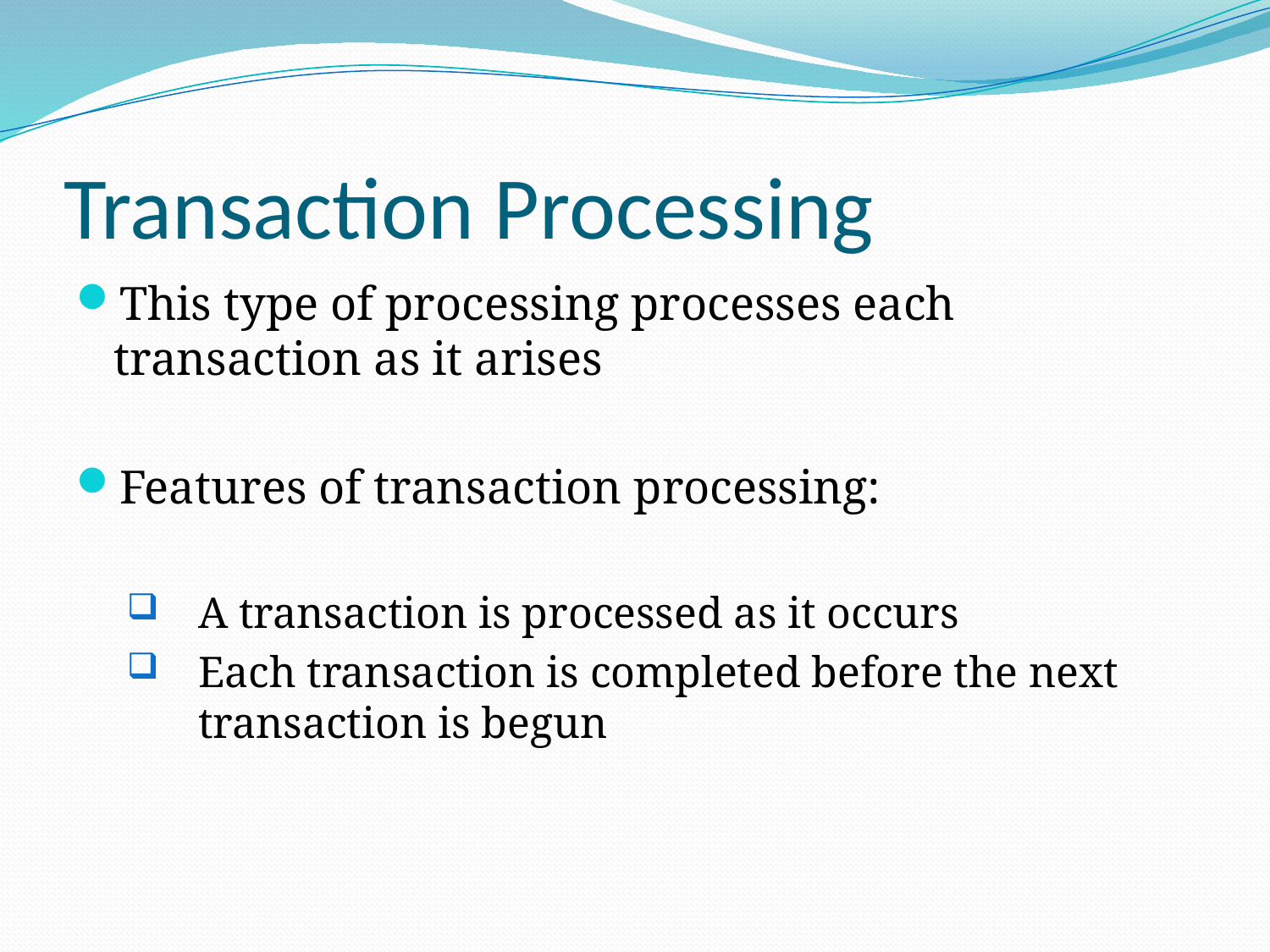

# Transaction Processing
This type of processing processes each transaction as it arises

Features of transaction processing:

A transaction is processed as it occurs
Each transaction is completed before the next transaction is begun